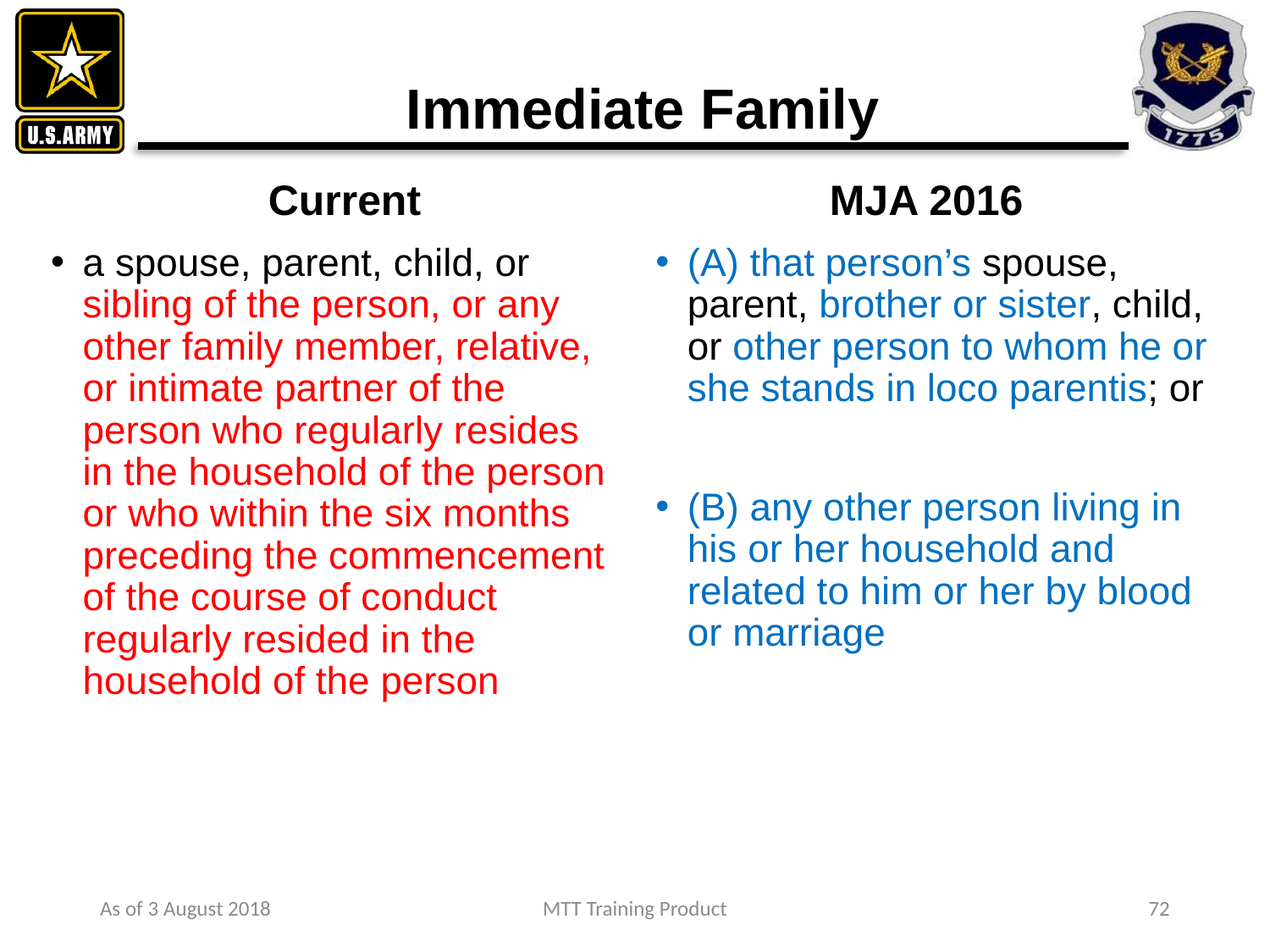

# Immediate Family
Current
MJA 2016
a spouse, parent, child, or sibling of the person, or any other family member, relative, or intimate partner of the person who regularly resides in the household of the person or who within the six months preceding the commencement of the course of conduct regularly resided in the household of the person

(A) that person’s spouse, parent, brother or sister, child, or other person to whom he or she stands in loco parentis; or

(B) any other person living in his or her household and related to him or her by blood or marriage
As of 3 August 2018
MTT Training Product
72